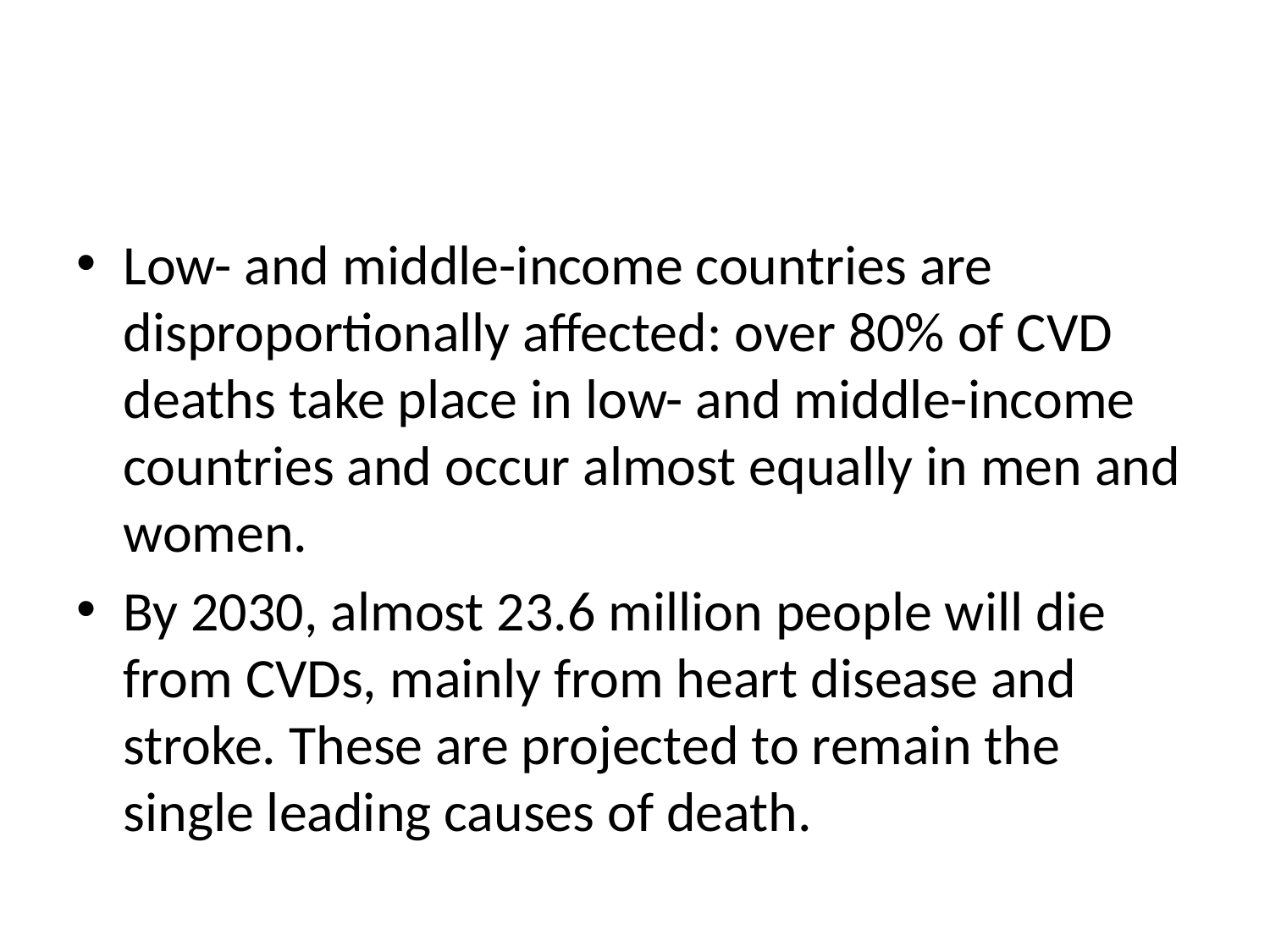

#
Low- and middle-income countries are disproportionally affected: over 80% of CVD deaths take place in low- and middle-income countries and occur almost equally in men and women.
By 2030, almost 23.6 million people will die from CVDs, mainly from heart disease and stroke. These are projected to remain the single leading causes of death.